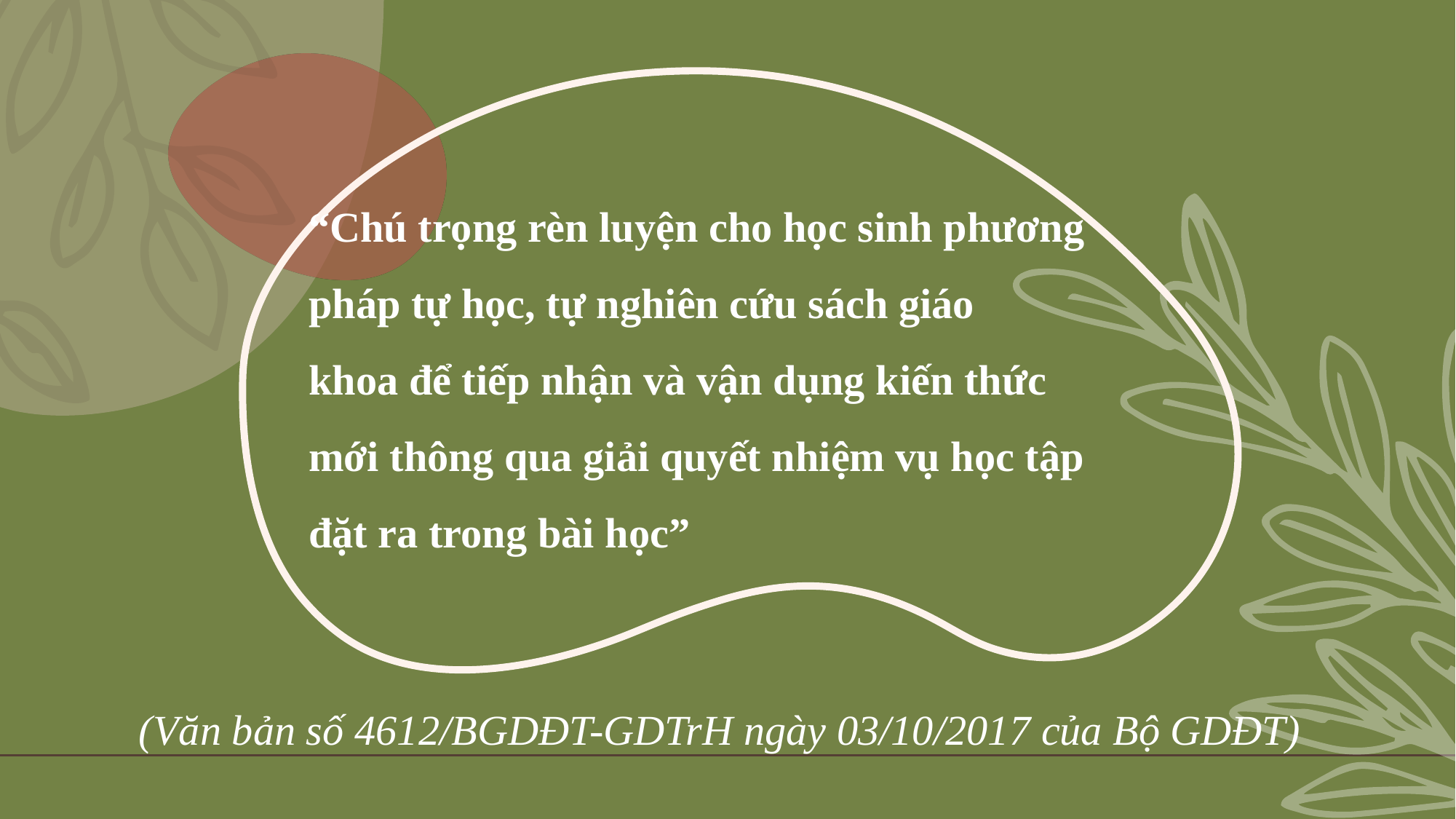

“Chú trọng rèn luyện cho học sinh phương pháp tự học, tự nghiên cứu sách giáo khoa để tiếp nhận và vận dụng kiến thức mới thông qua giải quyết nhiệm vụ học tập đặt ra trong bài học”
(Văn bản số 4612/BGDĐT-GDTrH ngày 03/10/2017 của Bộ GDĐT)
20